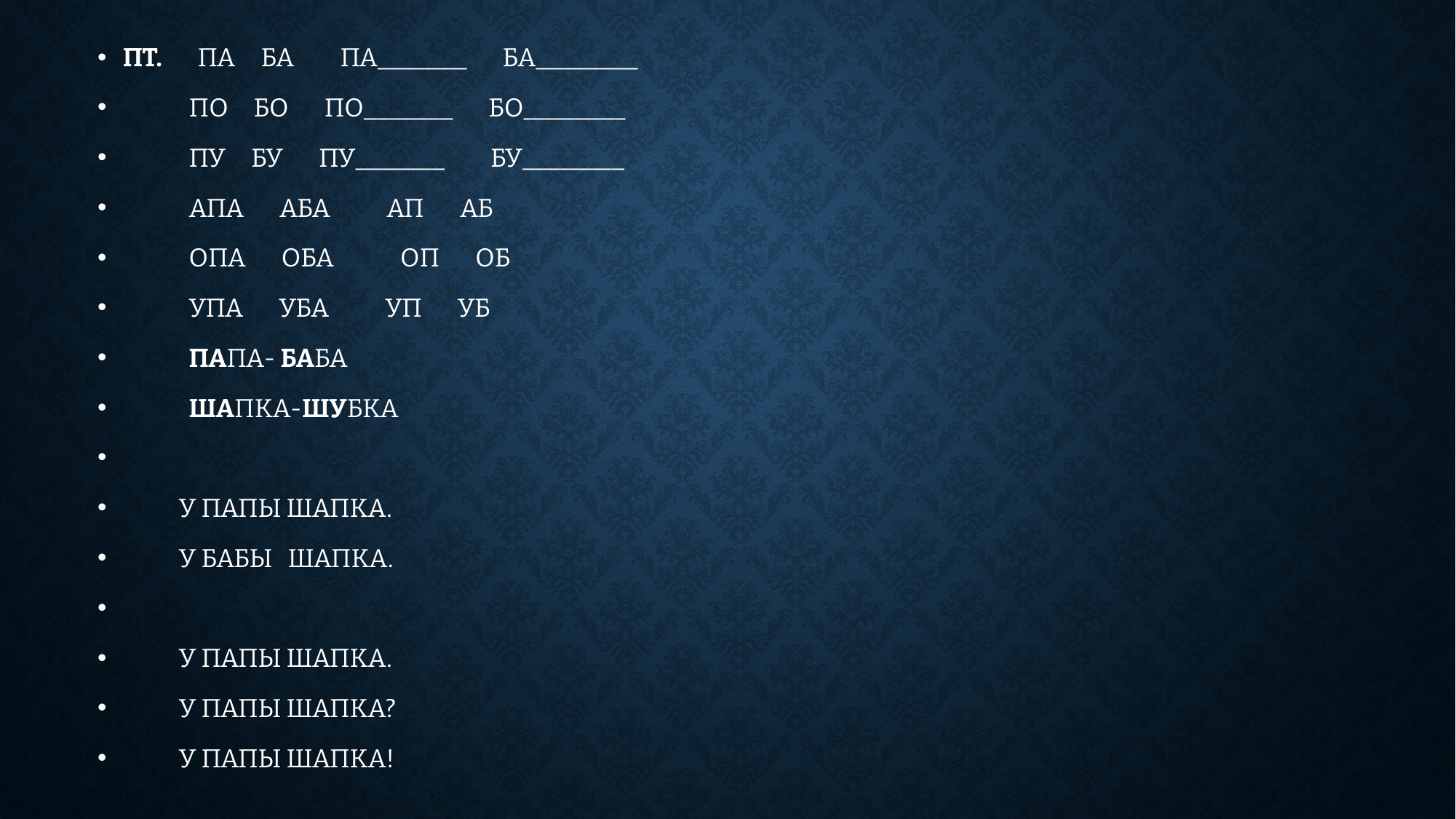

ПТ.       ПА     БА         ПА_______       БА________
             ПО     БО       ПО_______       БО________
             ПУ     БУ       ПУ_______         БУ________
             АПА       АБА           АП       АБ
             ОПА       ОБА             ОП       ОБ
             УПА       УБА           УП       УБ
             ПАПА- БАБА
             ШАПКА-ШУБКА

           У ПАПЫ ШАПКА.
           У БАБЫ   ШАПКА.

           У ПАПЫ ШАПКА.
           У ПАПЫ ШАПКА?
           У ПАПЫ ШАПКА!